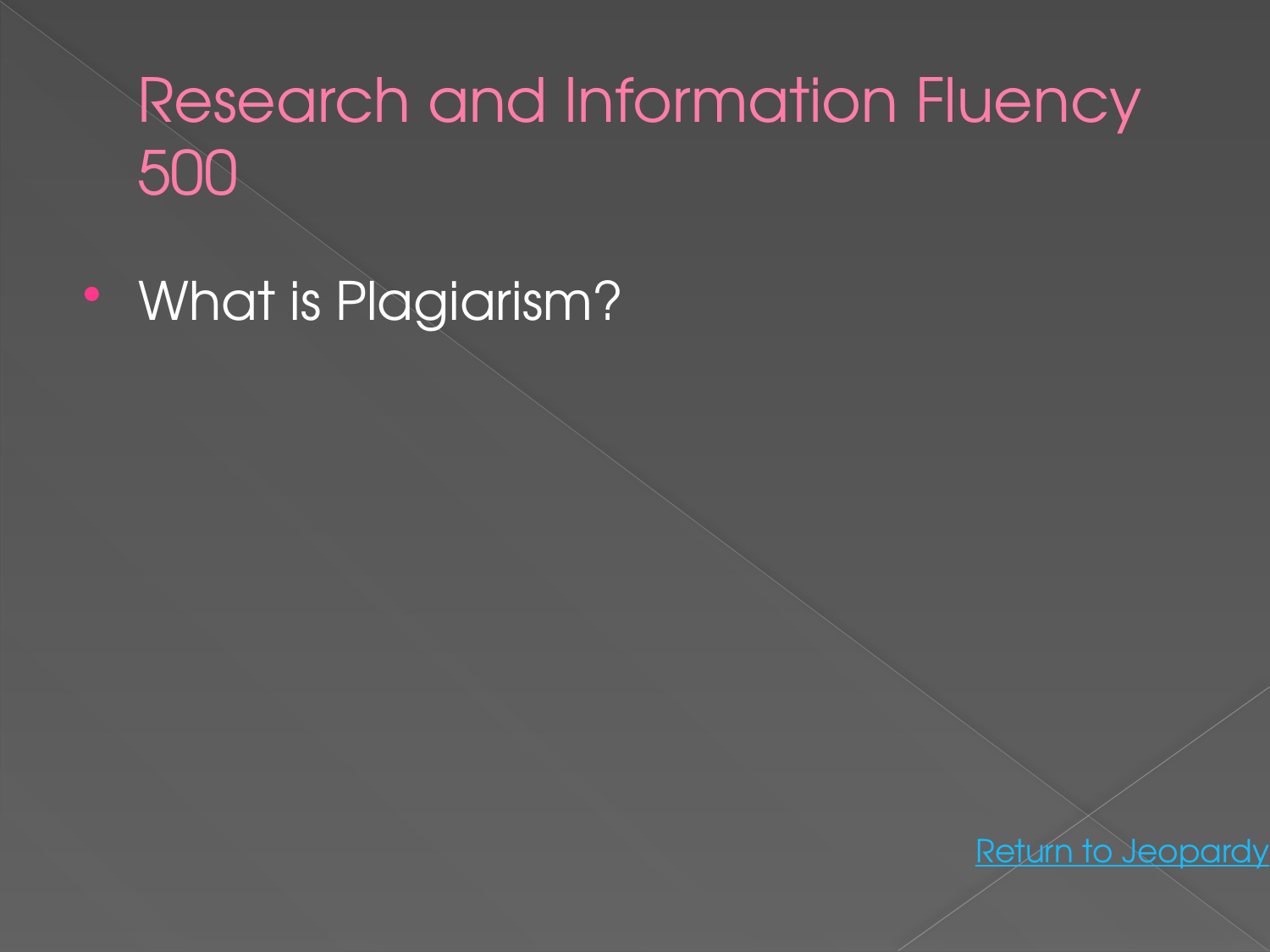

# Research and Information Fluency 500
What is Plagiarism?
Return to Jeopardy